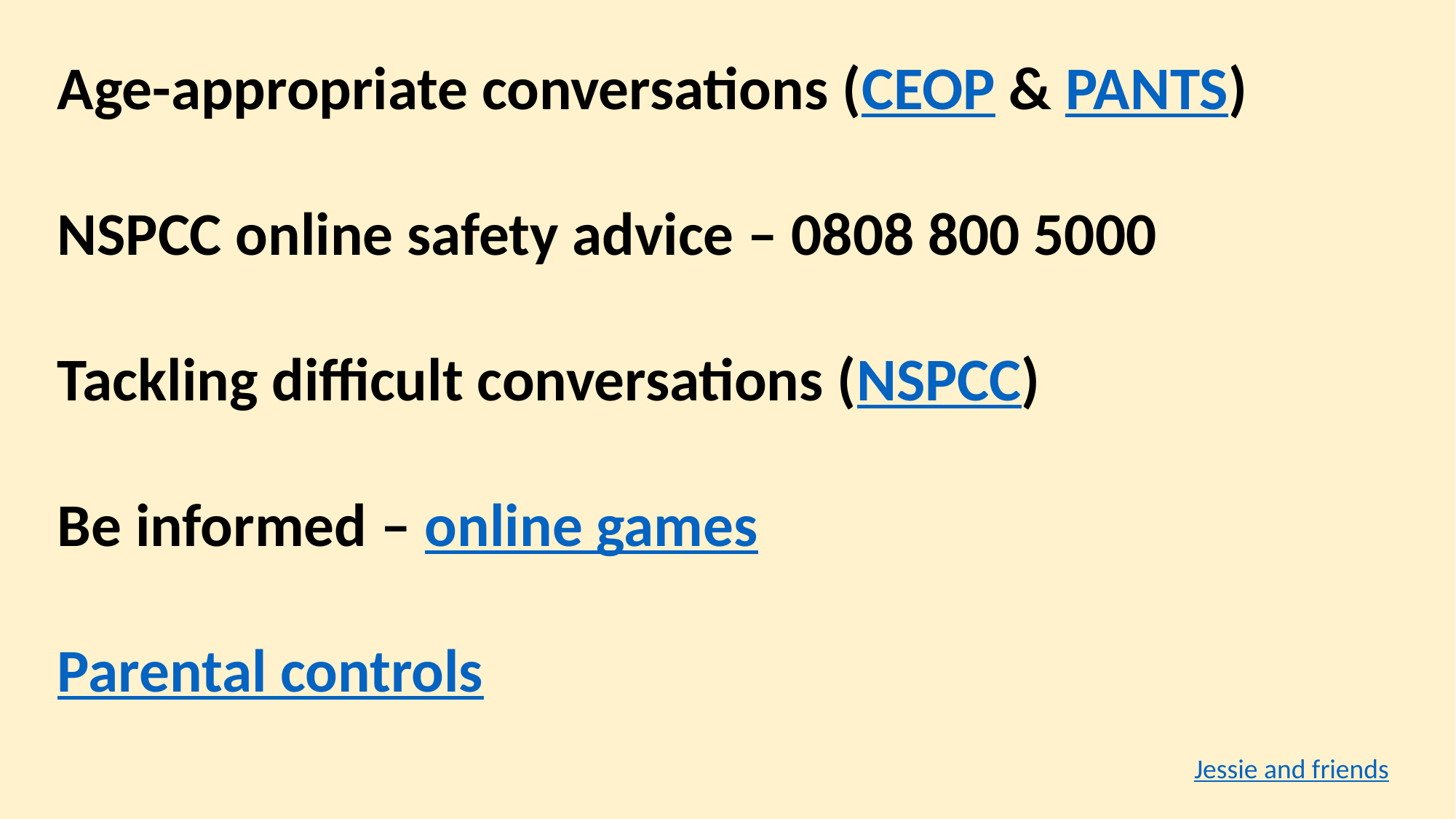

Age-appropriate conversations (CEOP & PANTS)

NSPCC online safety advice – 0808 800 5000

Tackling difficult conversations (NSPCC)

Be informed – online games

Parental controls

Jessie and friends